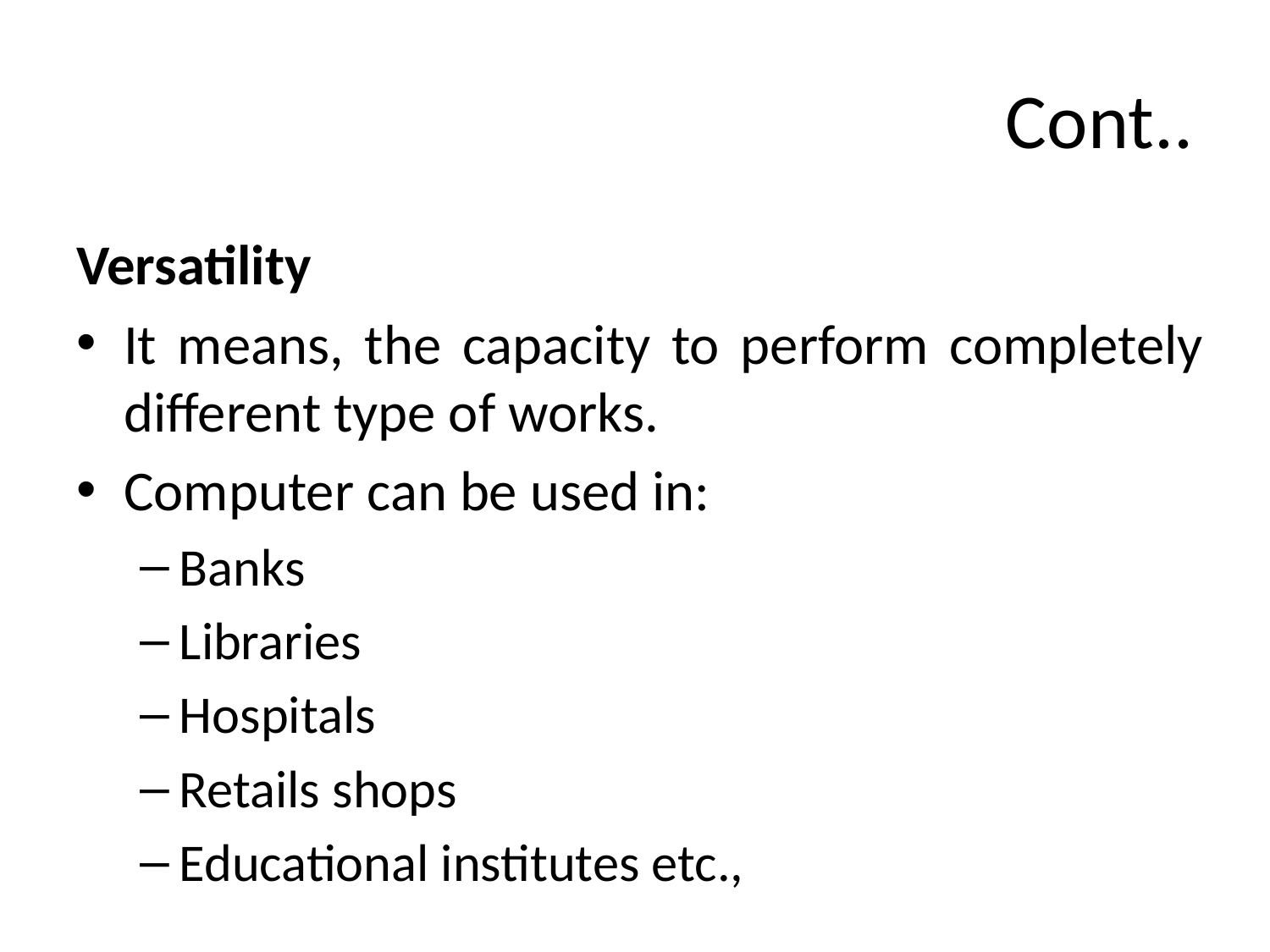

# Cont..
Versatility
It means, the capacity to perform completely different type of works.
Computer can be used in:
Banks
Libraries
Hospitals
Retails shops
Educational institutes etc.,